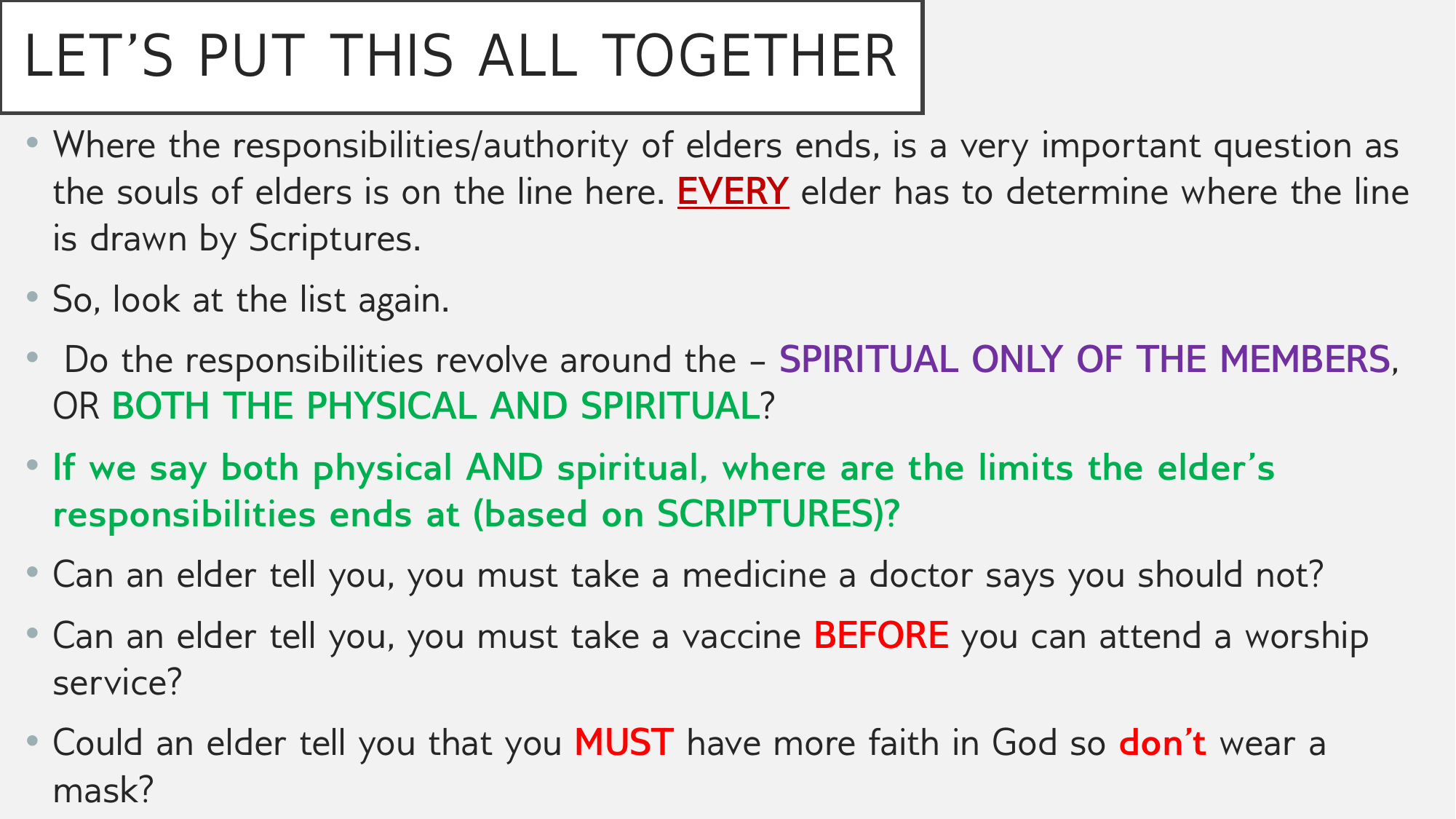

# Let’s put this all together
Where the responsibilities/authority of elders ends, is a very important question as the souls of elders is on the line here. EVERY elder has to determine where the line is drawn by Scriptures.
So, look at the list again.
 Do the responsibilities revolve around the – SPIRITUAL ONLY OF THE MEMBERS, OR BOTH THE PHYSICAL AND SPIRITUAL?
If we say both physical AND spiritual, where are the limits the elder’s responsibilities ends at (based on SCRIPTURES)?
Can an elder tell you, you must take a medicine a doctor says you should not?
Can an elder tell you, you must take a vaccine BEFORE you can attend a worship service?
Could an elder tell you that you MUST have more faith in God so don’t wear a mask?